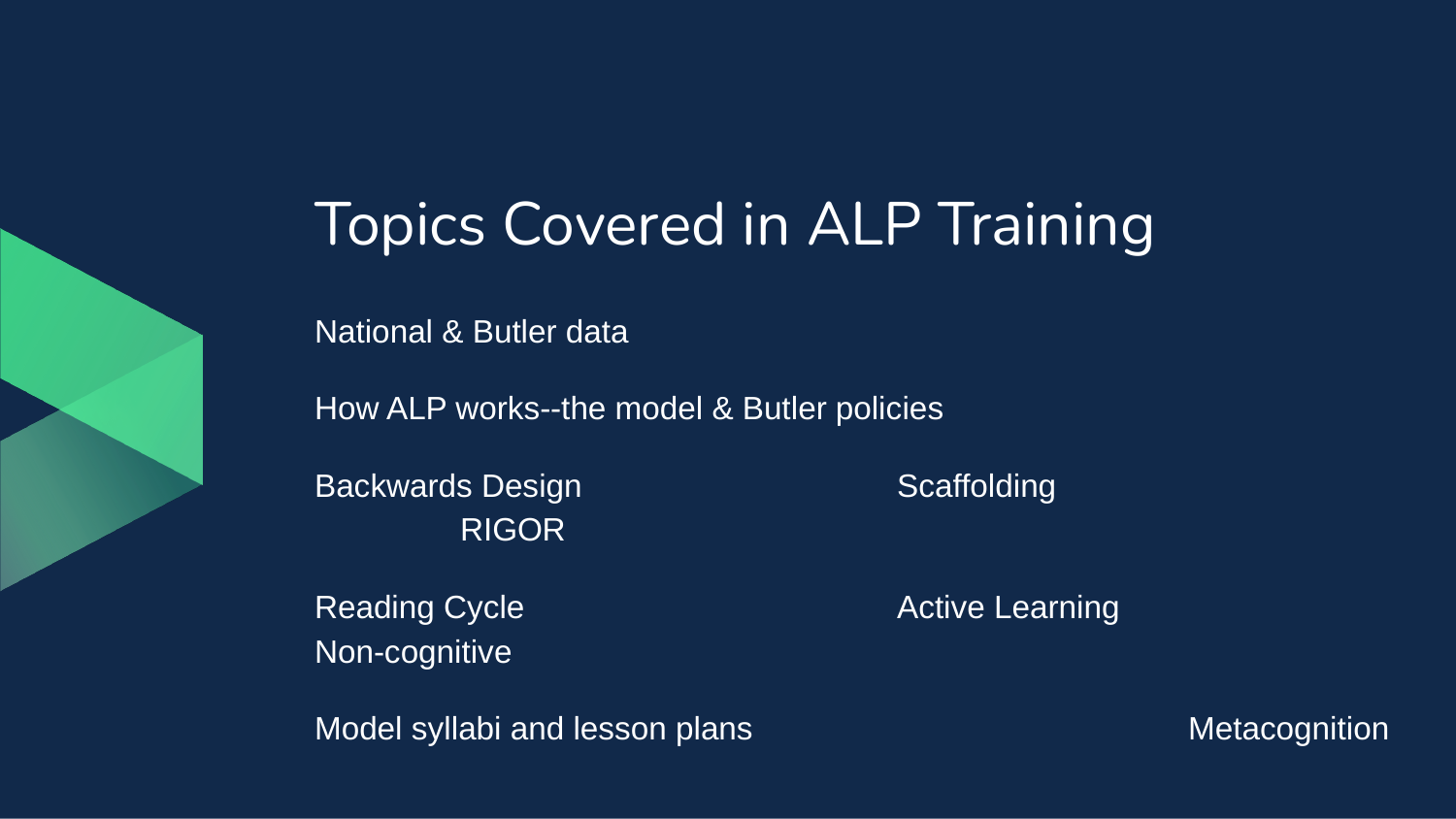

# Topics Covered in ALP Training
National & Butler data
How ALP works--the model & Butler policies
Backwards Design			Scaffolding			RIGOR
Reading Cycle			Active Learning		Non-cognitive
Model syllabi and lesson plans			Metacognition
Shared Resources Shell			Brain-based Instruction